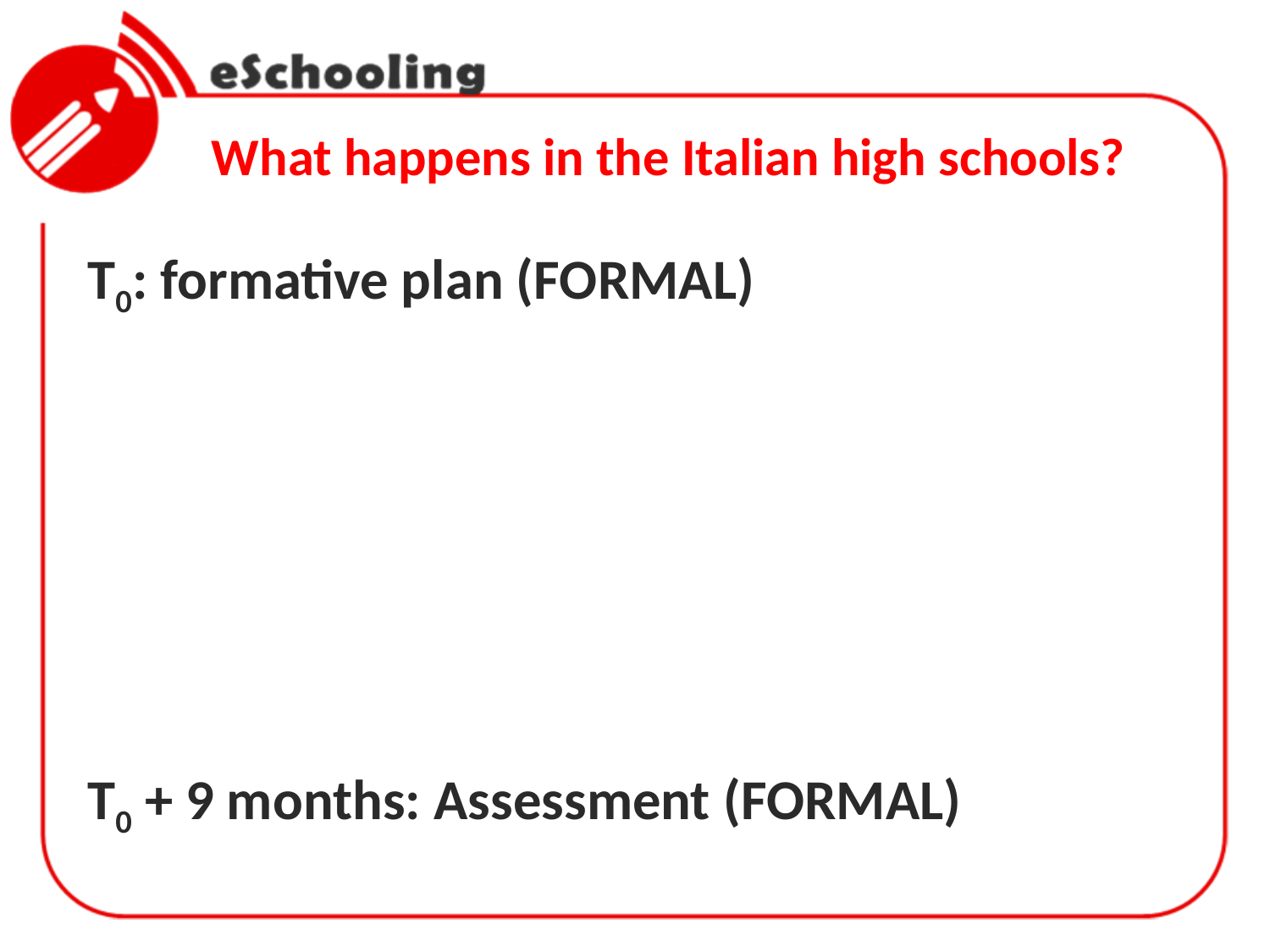

# What happens in the Italian high schools?
T0: formative plan (FORMAL)

T0 + 9 months: Assessment (FORMAL)